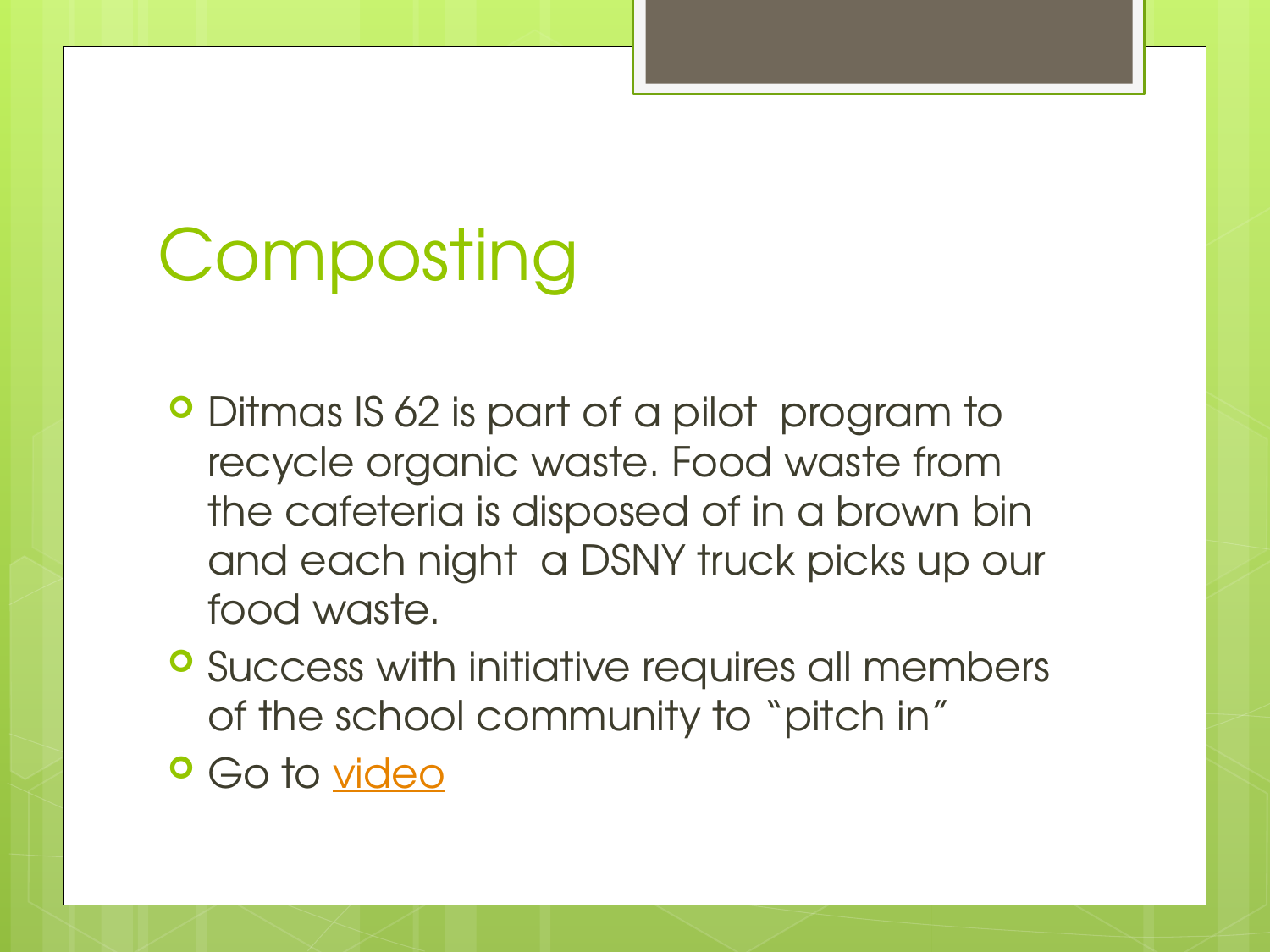

# Composting

Ditmas IS 62 is part of a pilot  program to recycle organic waste. Food waste from the cafeteria is disposed of in a brown bin and each night  a DSNY truck picks up our food waste.
Success with initiative requires all members of the school community to “pitch in”
Go to video